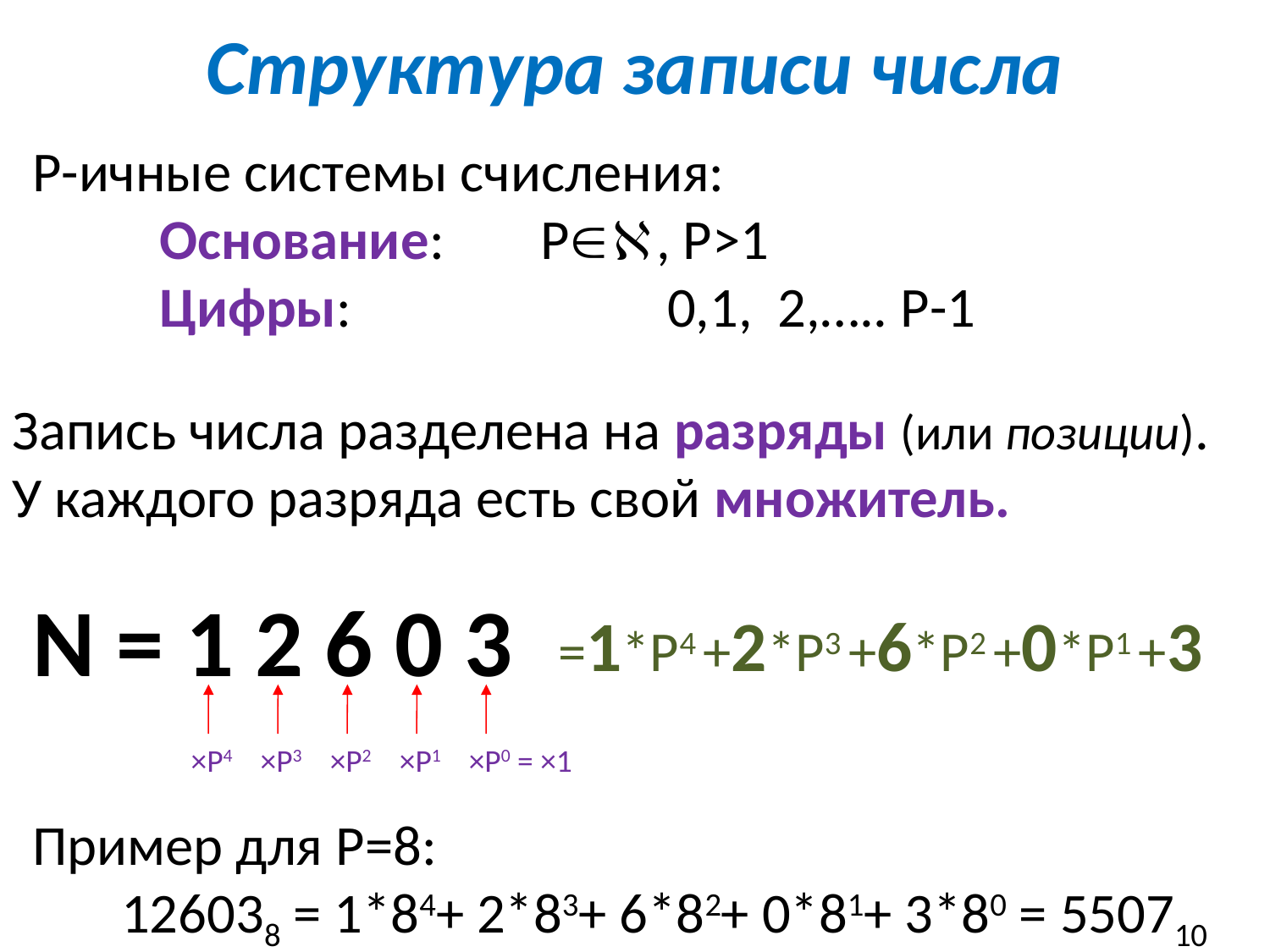

# Структура записи числа
Р-ичные системы счисления:
	Основание:	P∈ℵ, P>1
	Цифры:   			0,1,  2,….. Р-1
Запись числа разделена на разряды (или позиции).
У каждого разряда есть свой множитель.
N = 1 2 6 0 3
=1*P4 +2*P3 +6*P2 +0*P1 +3
×P4
×P3
×P2
×P1
×P0 = ×1
Пример для Р=8:
       126038 = 1*84+ 2*83+ 6*82+ 0*81+ 3*80 = 550710